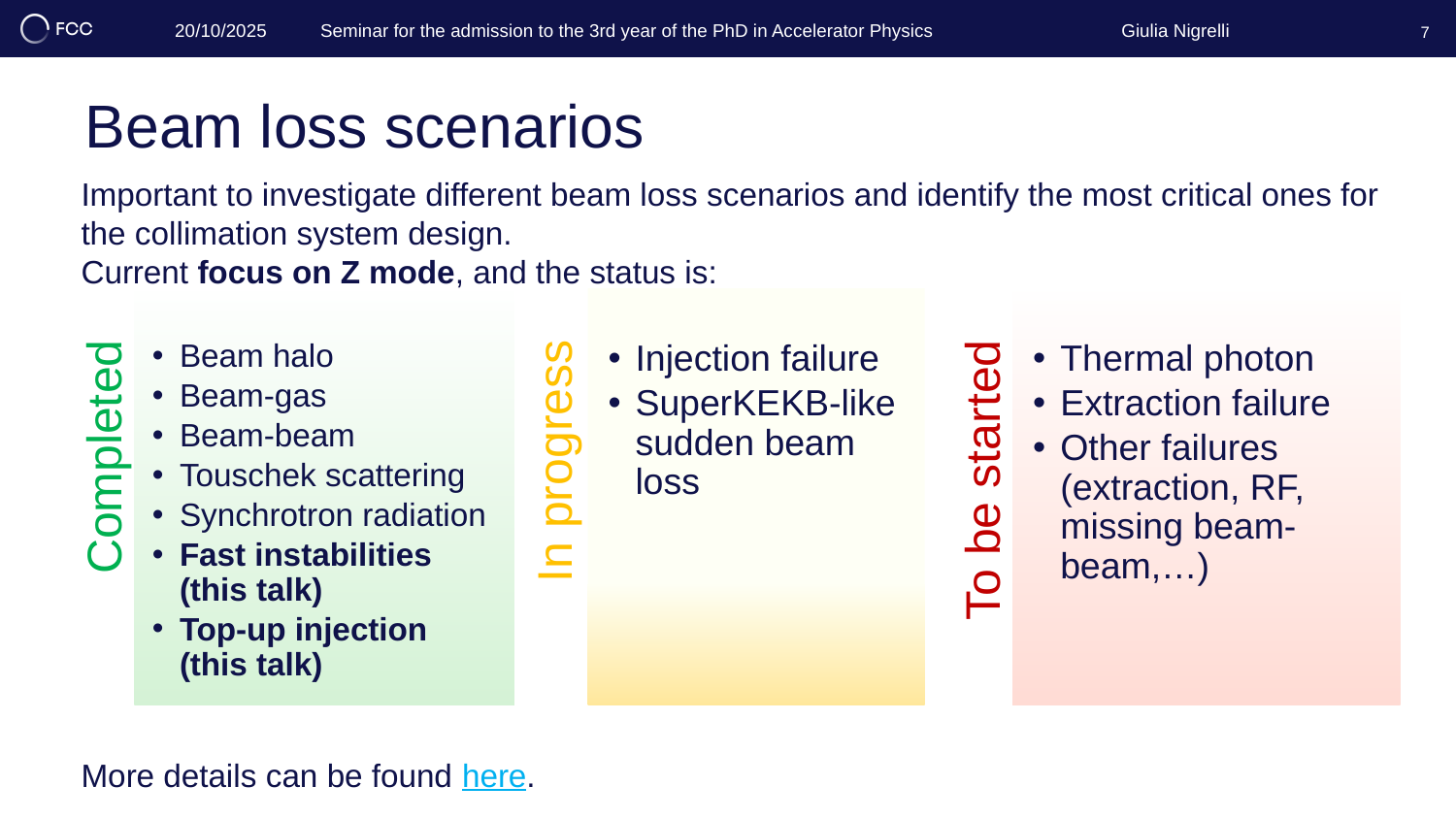

Giulia Nigrelli
20/10/2025  	Seminar for the admission to the 3rd year of the PhD in Accelerator Physics

7
# Beam loss scenarios
Important to investigate different beam loss scenarios and identify the most critical ones for the collimation system design.
Current focus on Z mode, and the status is:

More details can be found here.

Completed
Beam halo
Beam-gas
Beam-beam
Touschek scattering
Synchrotron radiation
Fast instabilities (this talk)
Top-up injection (this talk)
In progress
Injection failure
SuperKEKB-like sudden beam loss
To be started
Thermal photon
Extraction failure
Other failures (extraction, RF, missing beam-beam,…)